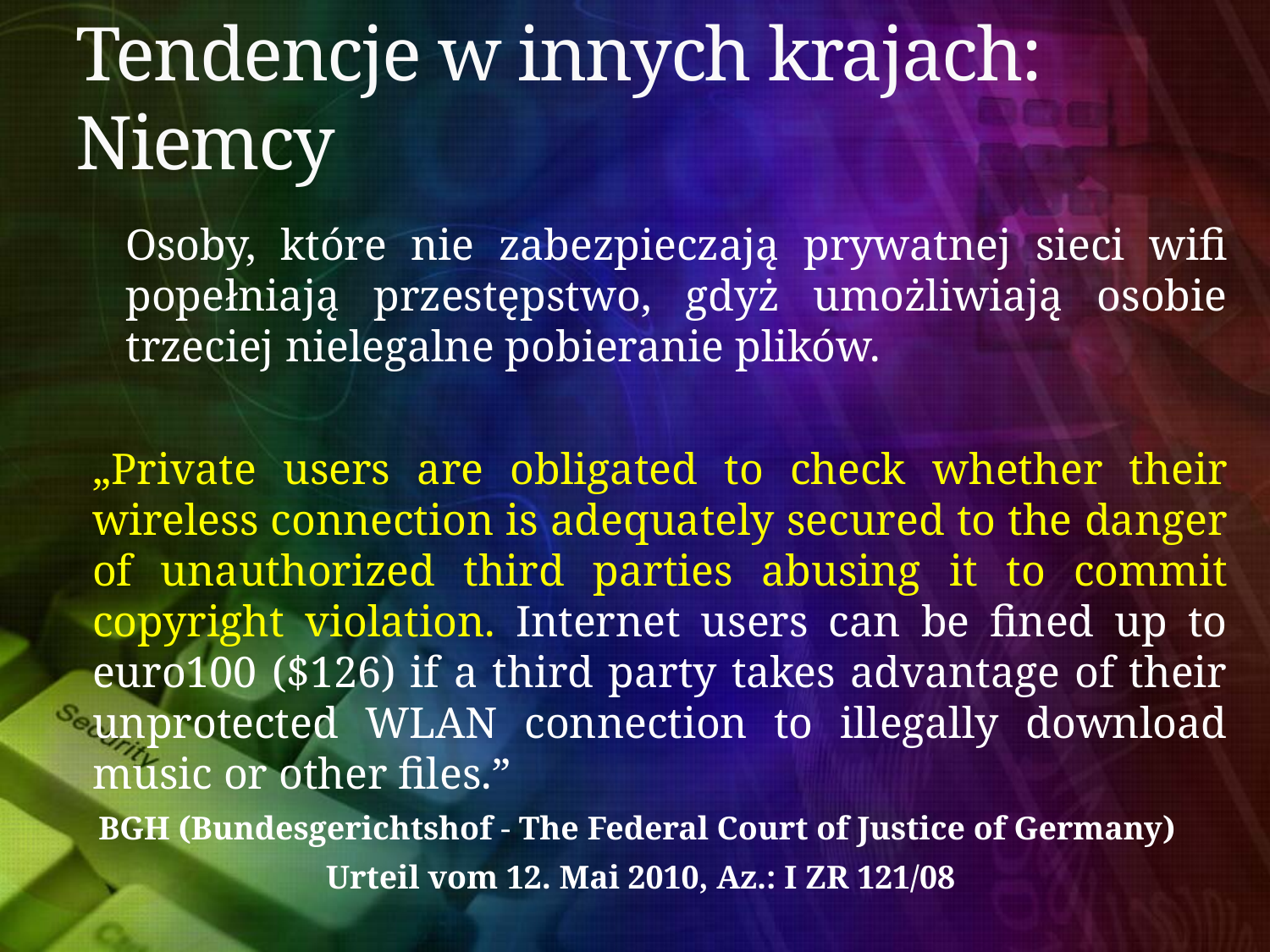

# Tendencje w innych krajach: Niemcy
	Osoby, które nie zabezpieczają prywatnej sieci wifi popełniają przestępstwo, gdyż umożliwiają osobie trzeciej nielegalne pobieranie plików.

	„Private users are obligated to check whether their wireless connection is adequately secured to the danger of unauthorized third parties abusing it to commit copyright violation. Internet users can be fined up to euro100 ($126) if a third party takes advantage of their unprotected WLAN connection to illegally download music or other files.”
BGH (Bundesgerichtshof - The Federal Court of Justice of Germany)
Urteil vom 12. Mai 2010, Az.: I ZR 121/08